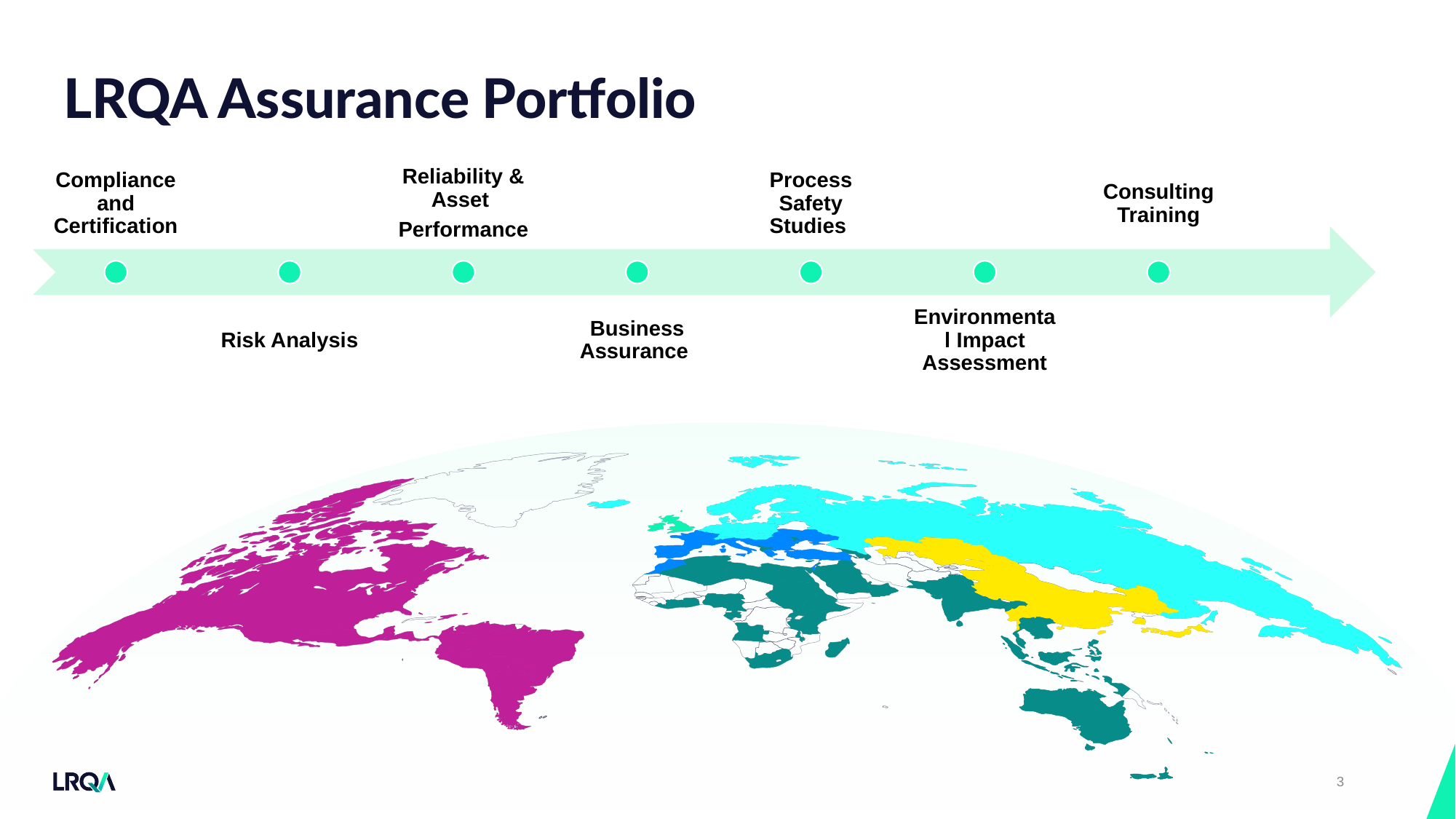

# LRQA Assurance Portfolio
Compliance and Certification
Risk Analysis
Reliability & Asset
Performance
Business Assurance
Process Safety Studies
Environmental Impact Assessment
Consulting Training

3